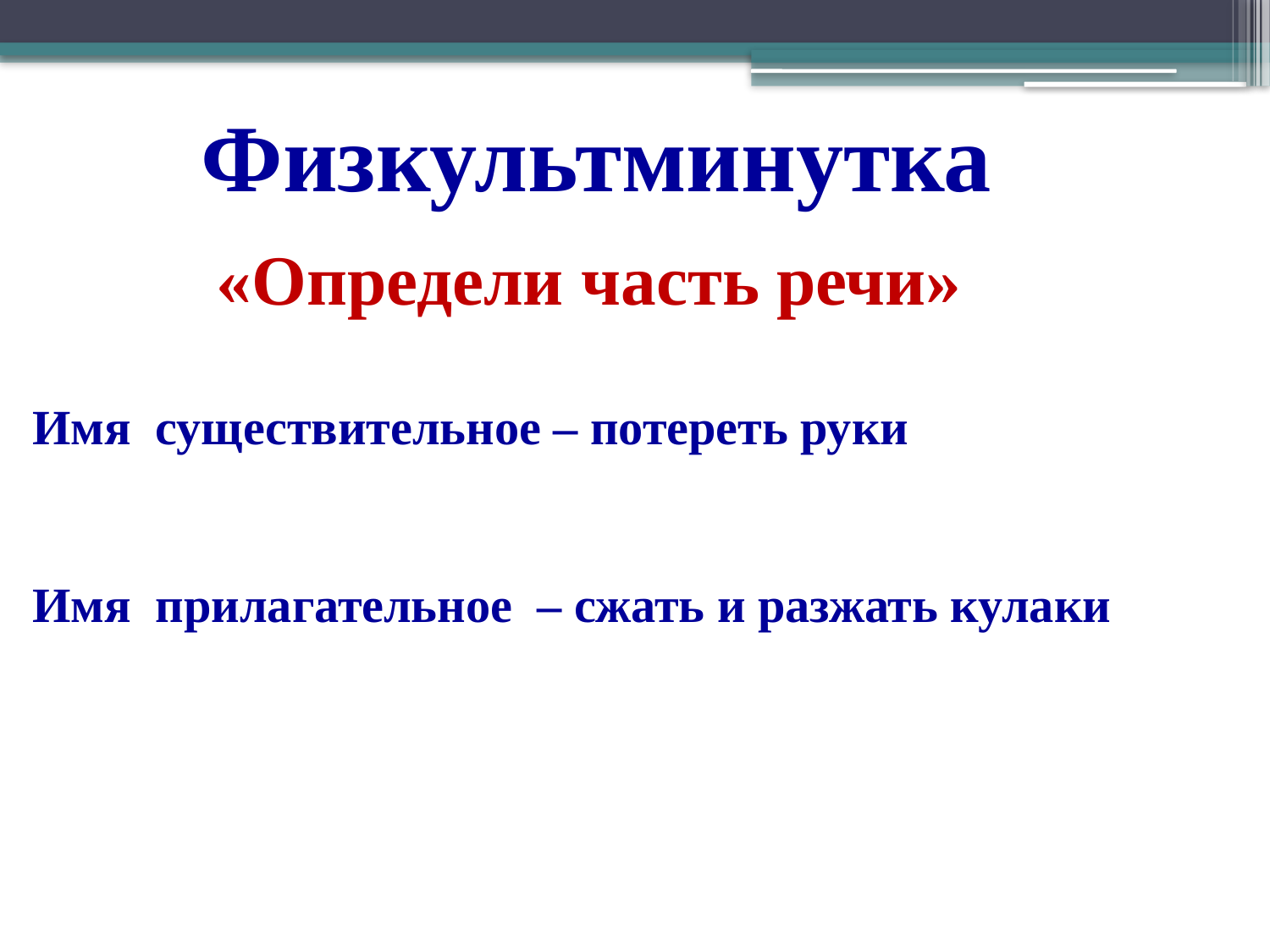

Физкультминутка
             «Определи часть речи»

Имя  существительное – потереть руки

Имя  прилагательное  – сжать и разжать кулаки